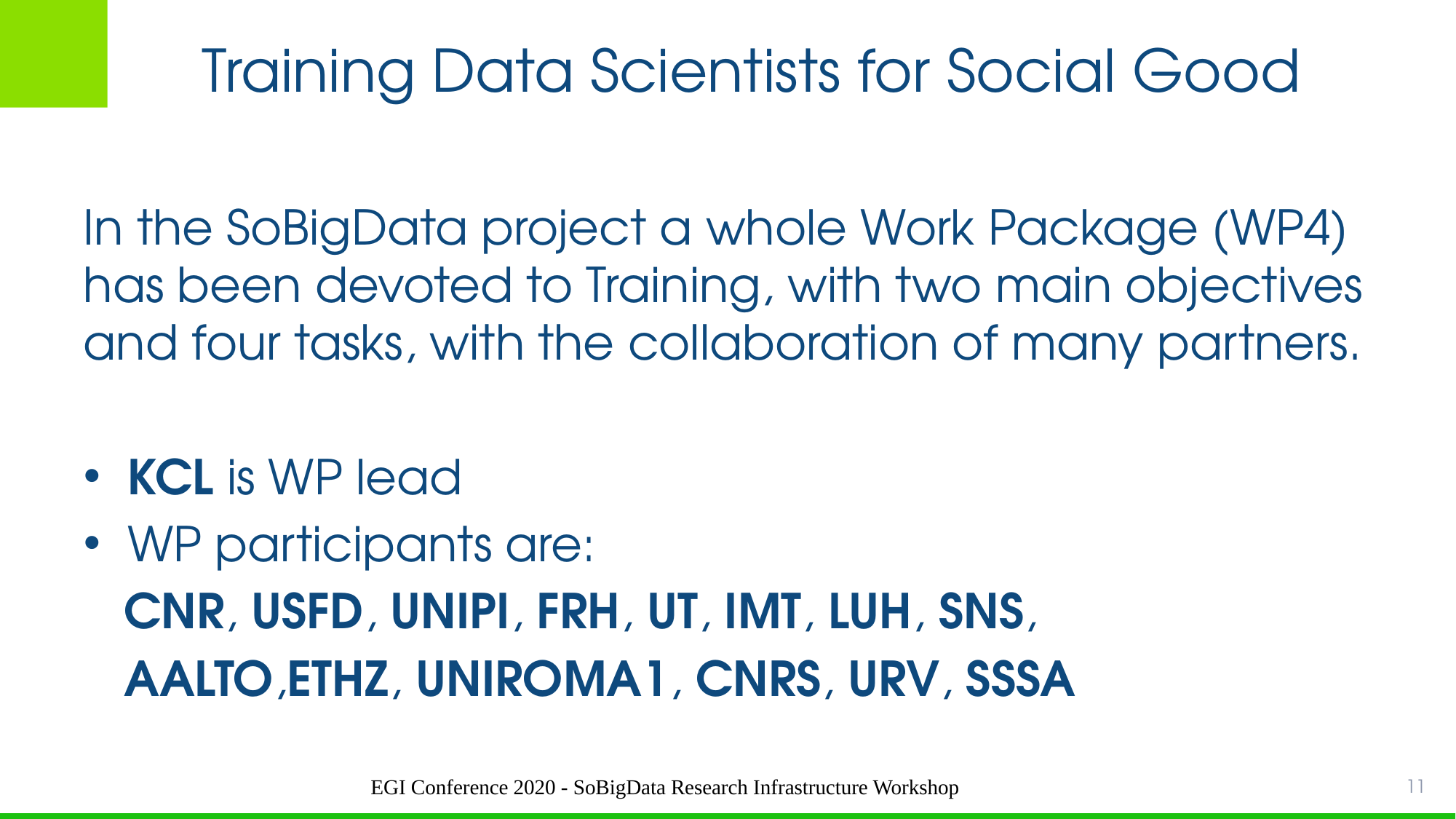

# Training Data Scientists for Social Good
In the SoBigData project a whole Work Package (WP4) has been devoted to Training, with two main objectives and four tasks, with the collaboration of many partners.

KCL is WP lead
WP participants are:
   CNR, USFD, UNIPI, FRH, UT, IMT, LUH, SNS,
   AALTO,ETHZ, UNIROMA1, CNRS, URV, SSSA

EGI Conference 2020 - SoBigData Research Infrastructure Workshop
11